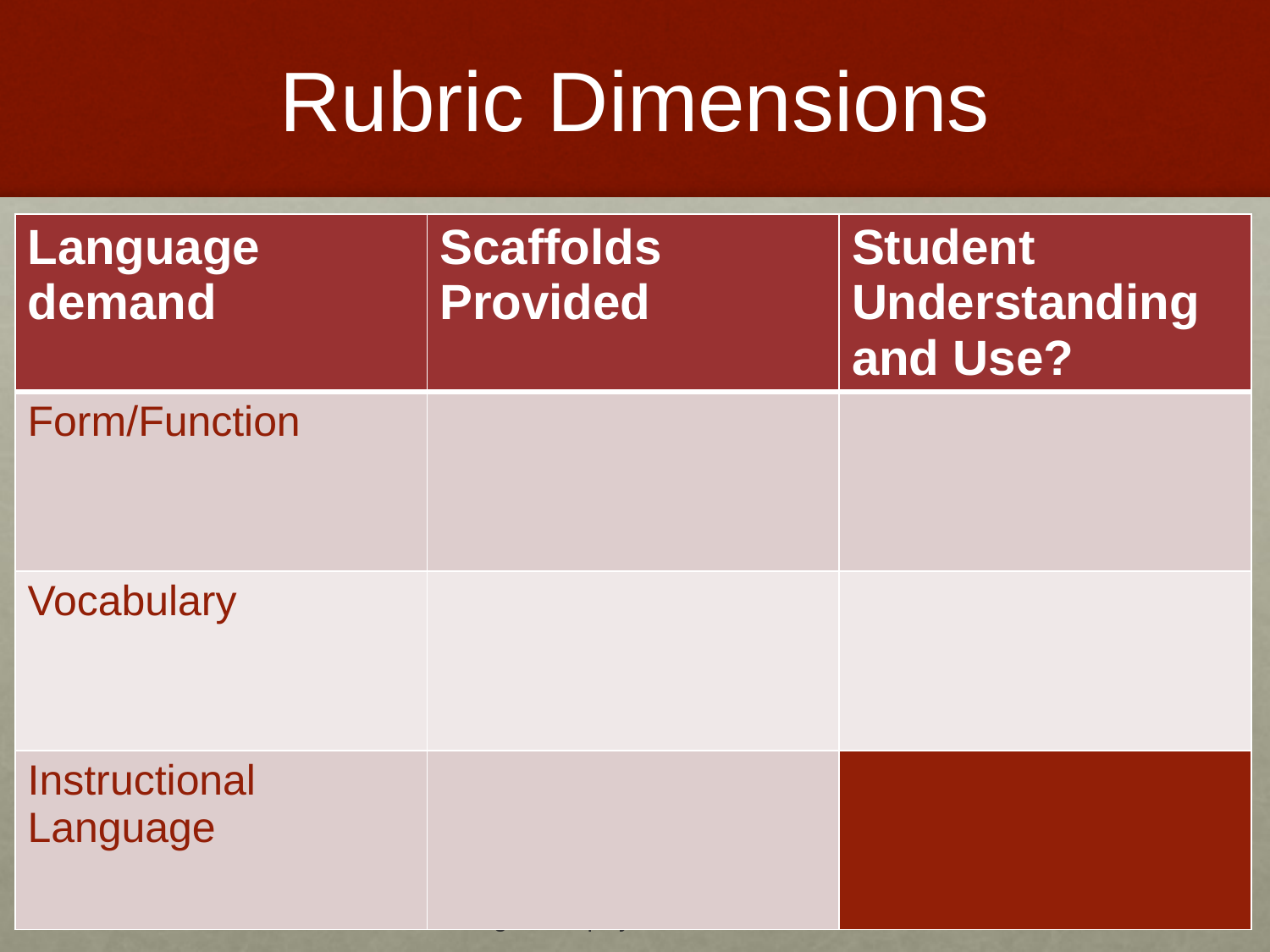

# Rubric Dimensions
| Language demand | Scaffolds Provided | Student Understanding and Use? |
| --- | --- | --- |
| Form/Function |  |  |
| Vocabulary |  |  |
| Instructional Language |  |  |
Stanford Center for Assessment, Learning and Equity